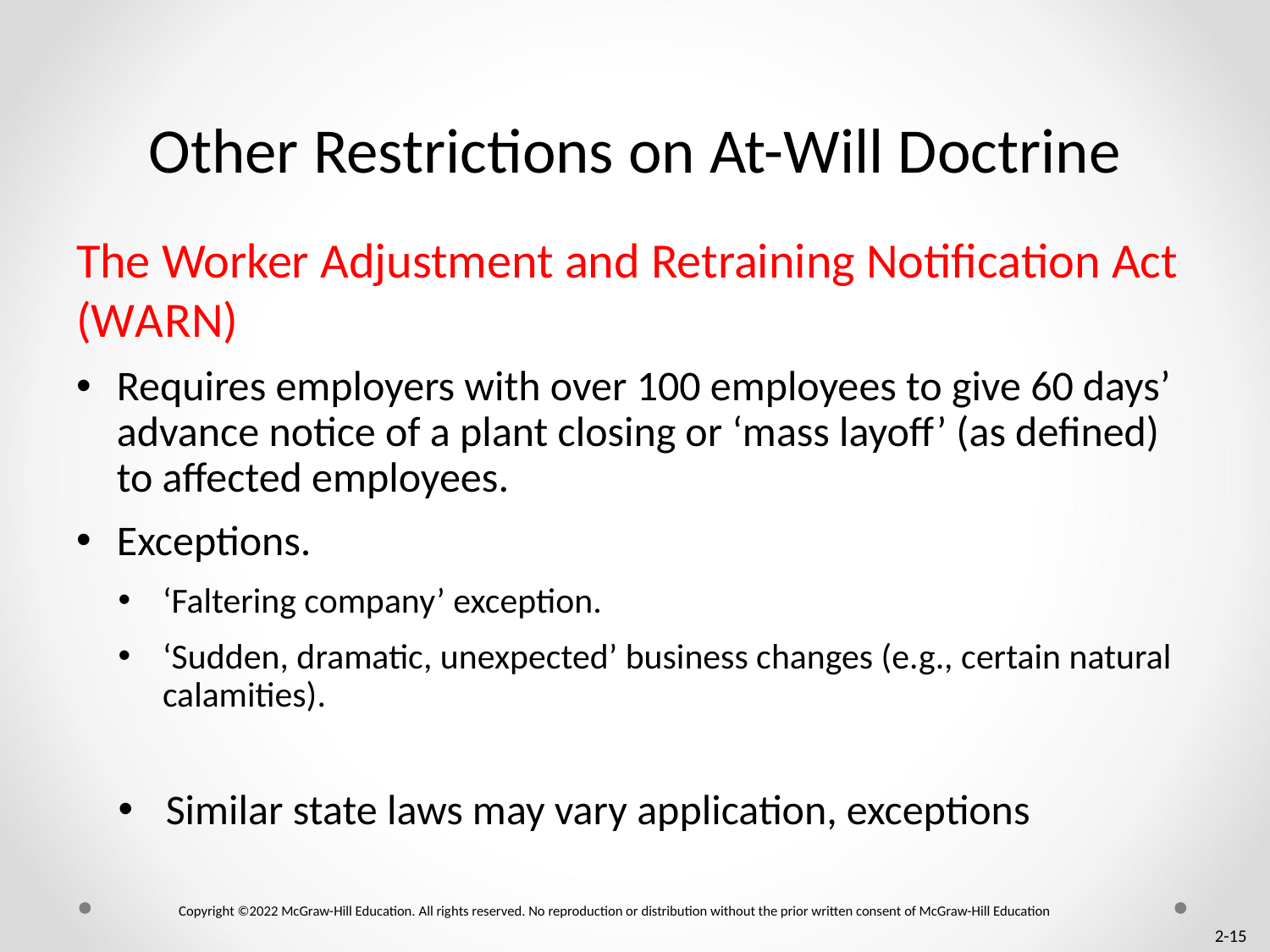

# Other Restrictions on At-Will Doctrine
The Worker Adjustment and Retraining Notification Act (W A R N)
Requires employers with over 100 employees to give 60 days’ advance notice of a plant closing or ‘mass layoff’ (as defined) to affected employees.
Exceptions.
‘Faltering company’ exception.
‘Sudden, dramatic, unexpected’ business changes (e.g., certain natural calamities).

Similar state laws may vary application, exceptions